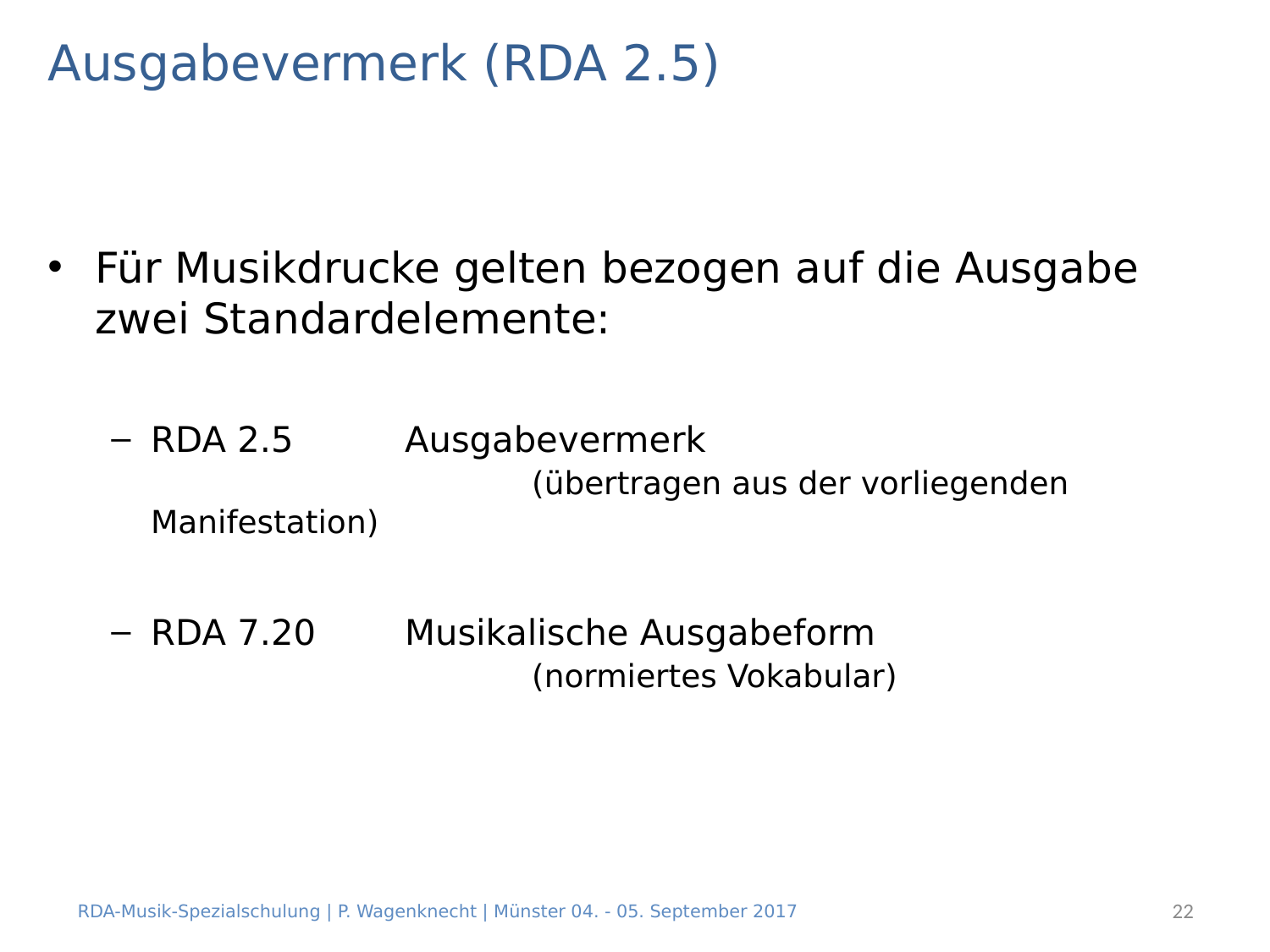

# Ausgabevermerk (RDA 2.5)

Für Musikdrucke gelten bezogen auf die Ausgabe zwei Standardelemente:

RDA 2.5 	Ausgabevermerk
			(übertragen aus der vorliegenden Manifestation)

RDA 7.20	Musikalische Ausgabeform
			(normiertes Vokabular)

RDA-Musik-Spezialschulung | P. Wagenknecht | Münster 04. - 05. September 2017
22